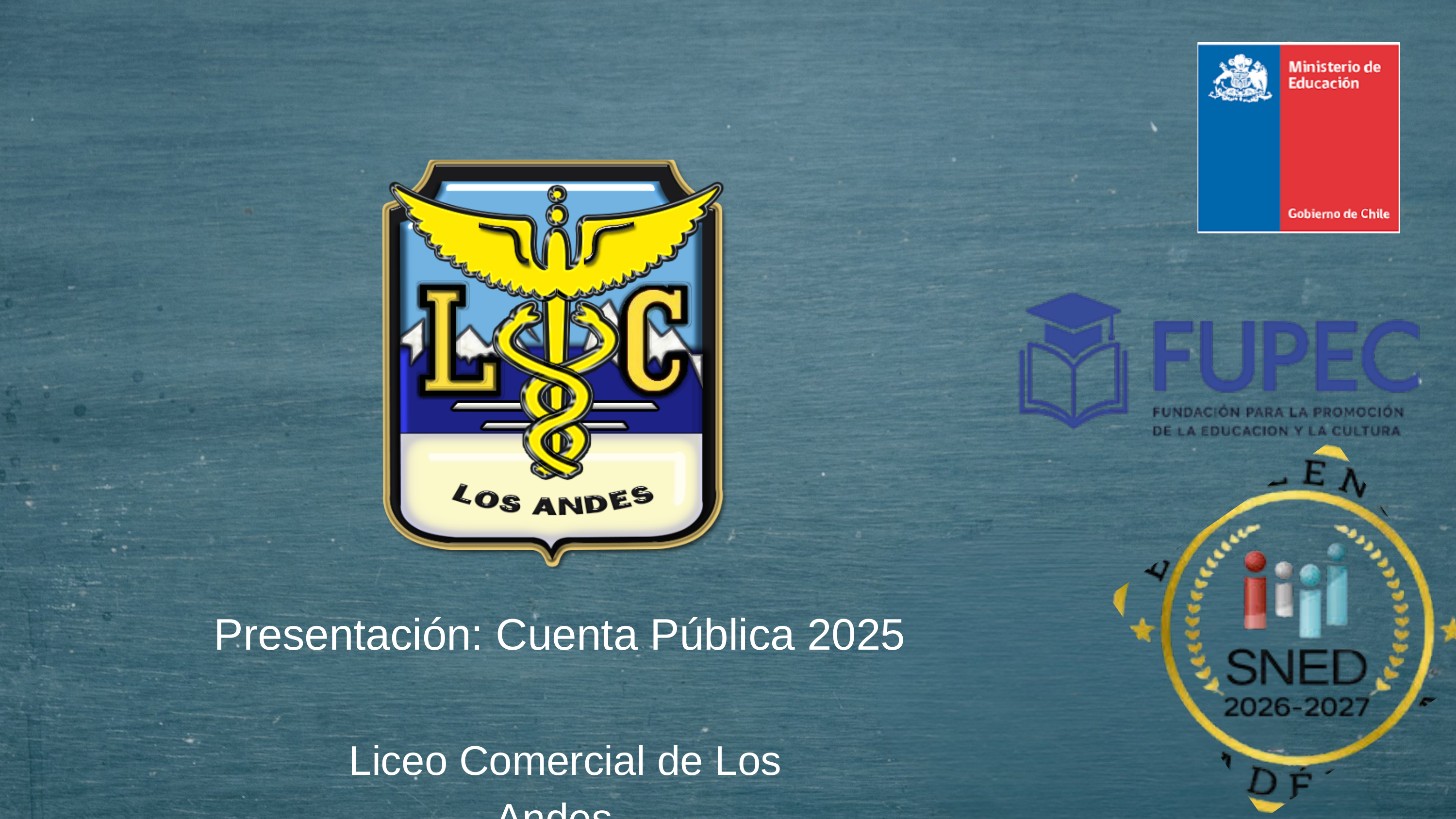

Presentación: Cuenta Pública 2025
 Liceo Comercial de Los Andes